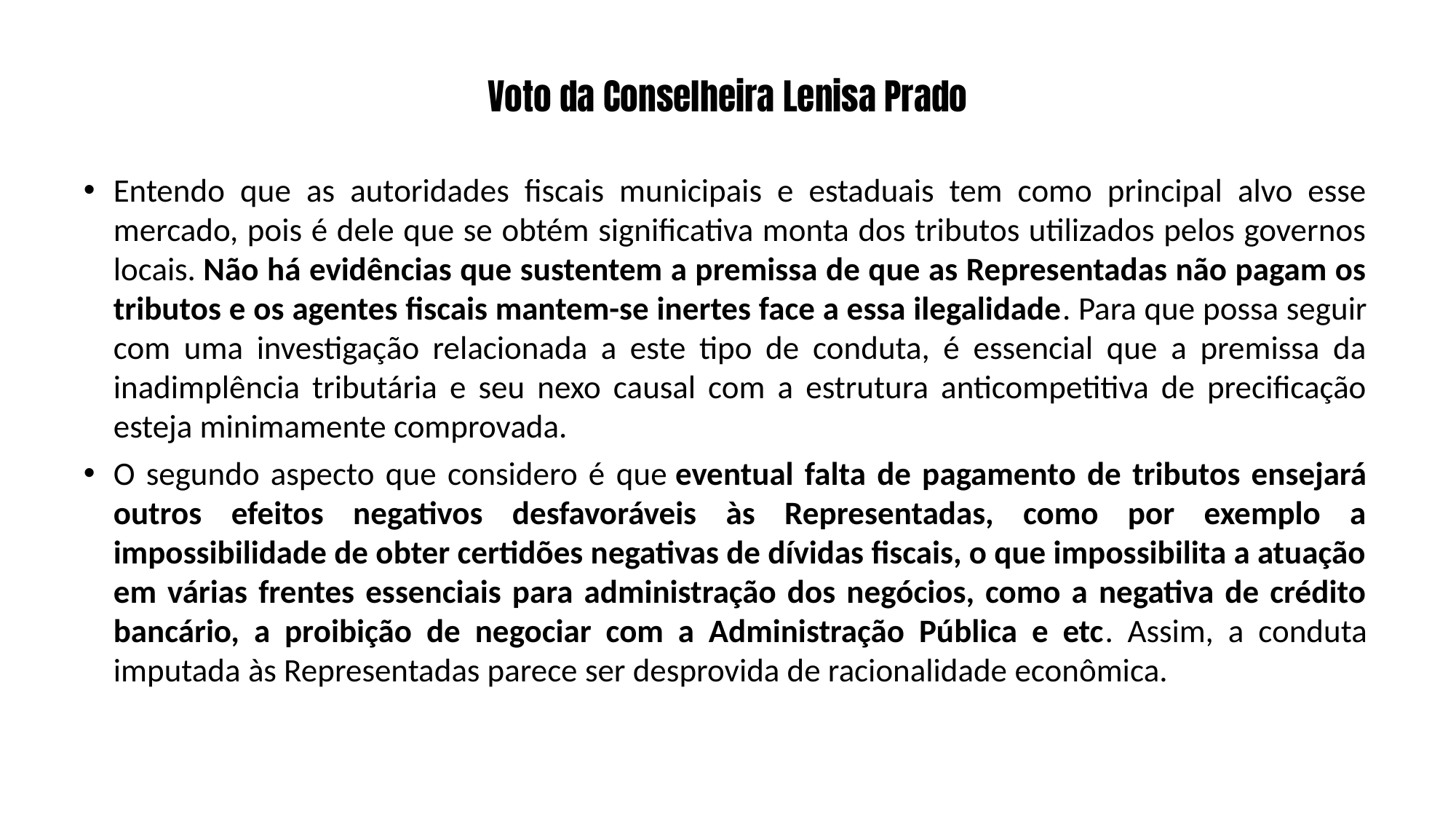

# Voto da Conselheira Lenisa Prado
Entendo que as autoridades fiscais municipais e estaduais tem como principal alvo esse mercado, pois é dele que se obtém significativa monta dos tributos utilizados pelos governos locais. Não há evidências que sustentem a premissa de que as Representadas não pagam os tributos e os agentes fiscais mantem-se inertes face a essa ilegalidade. Para que possa seguir com uma investigação relacionada a este tipo de conduta, é essencial que a premissa da inadimplência tributária e seu nexo causal com a estrutura anticompetitiva de precificação esteja minimamente comprovada.
O segundo aspecto que considero é que eventual falta de pagamento de tributos ensejará outros efeitos negativos desfavoráveis às Representadas, como por exemplo a impossibilidade de obter certidões negativas de dívidas fiscais, o que impossibilita a atuação em várias frentes essenciais para administração dos negócios, como a negativa de crédito bancário, a proibição de negociar com a Administração Pública e etc. Assim, a conduta imputada às Representadas parece ser desprovida de racionalidade econômica.